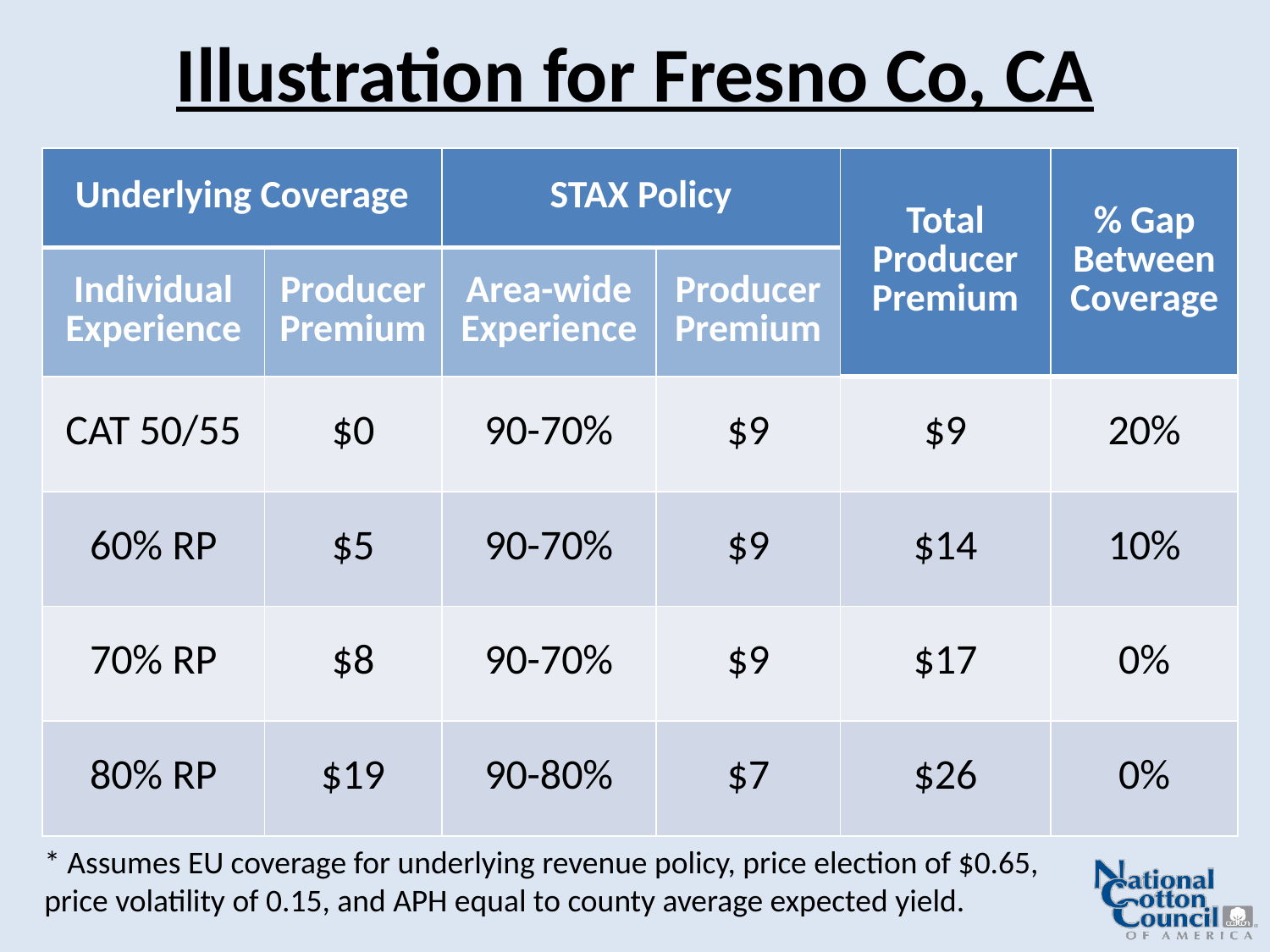

# Illustration for Fresno Co, CA
| Underlying Coverage |  | STAX Policy |  | Total Producer Premium | % Gap Between Coverage |
| --- | --- | --- | --- | --- | --- |
| Individual Experience | Producer Premium | Area-wide Experience | Producer Premium |  |  |
| CAT 50/55 | $0 | 90-70% | $9 | $9 | 20% |
| 60% RP | $5 | 90-70% | $9 | $14 | 10% |
| 70% RP | $8 | 90-70% | $9 | $17 | 0% |
| 80% RP | $19 | 90-80% | $7 | $26 | 0% |
* Assumes EU coverage for underlying revenue policy, price election of $0.65, price volatility of 0.15, and APH equal to county average expected yield.